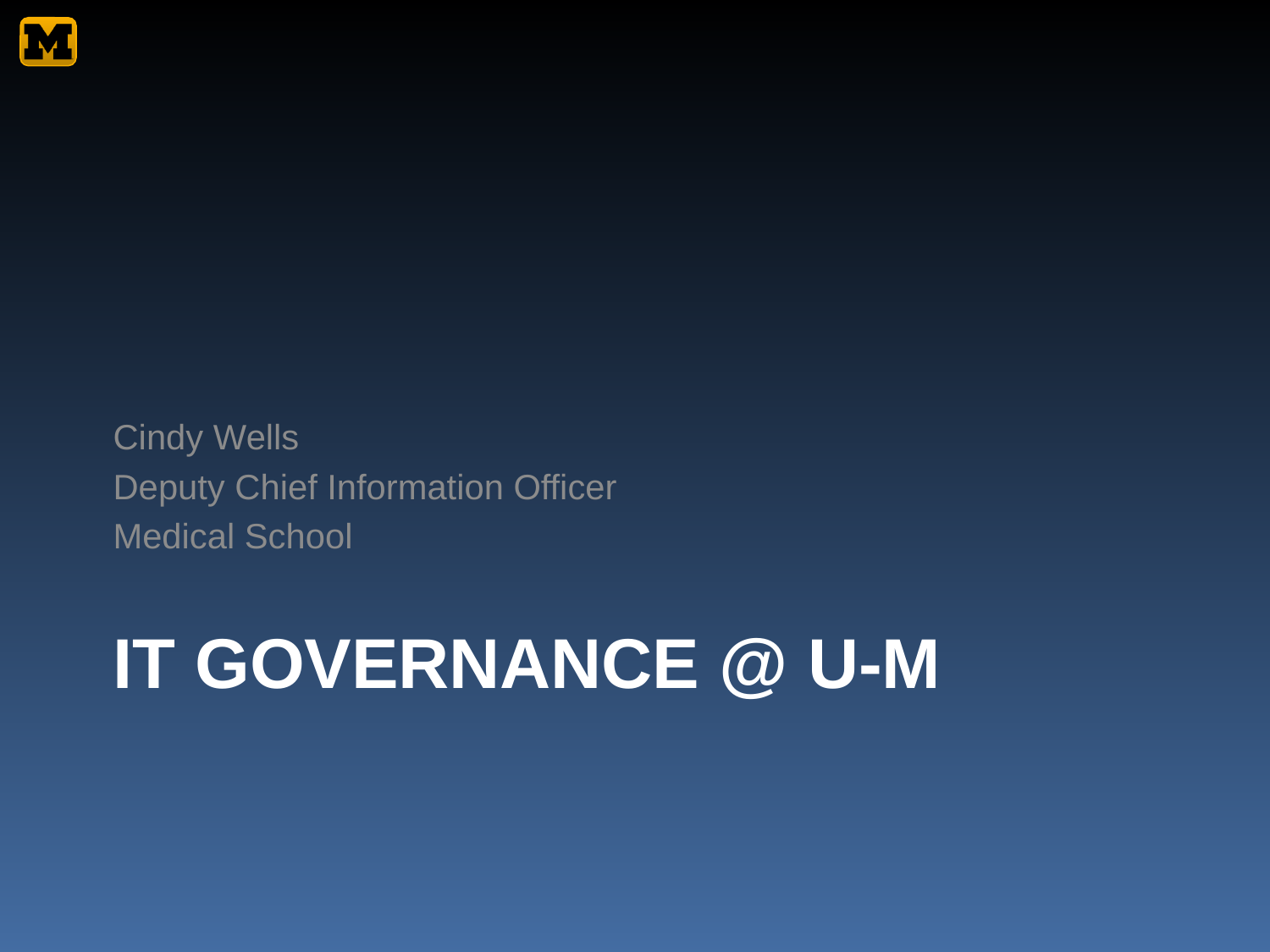

Cindy Wells
Deputy Chief Information Officer
Medical School

# IT Governance @ U-M